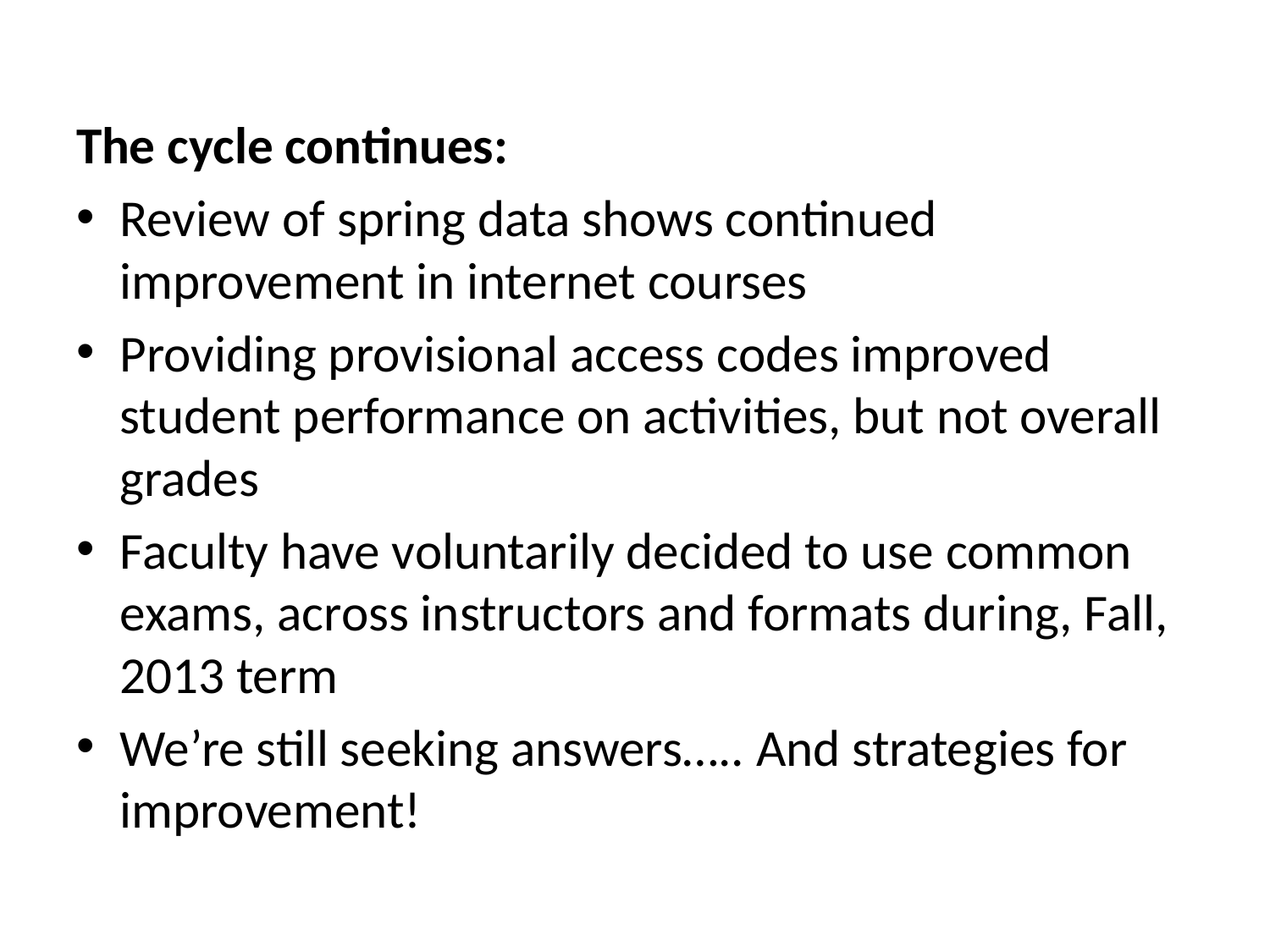

The cycle continues:
Review of spring data shows continued improvement in internet courses
Providing provisional access codes improved student performance on activities, but not overall grades
Faculty have voluntarily decided to use common exams, across instructors and formats during, Fall, 2013 term
We’re still seeking answers….. And strategies for improvement!